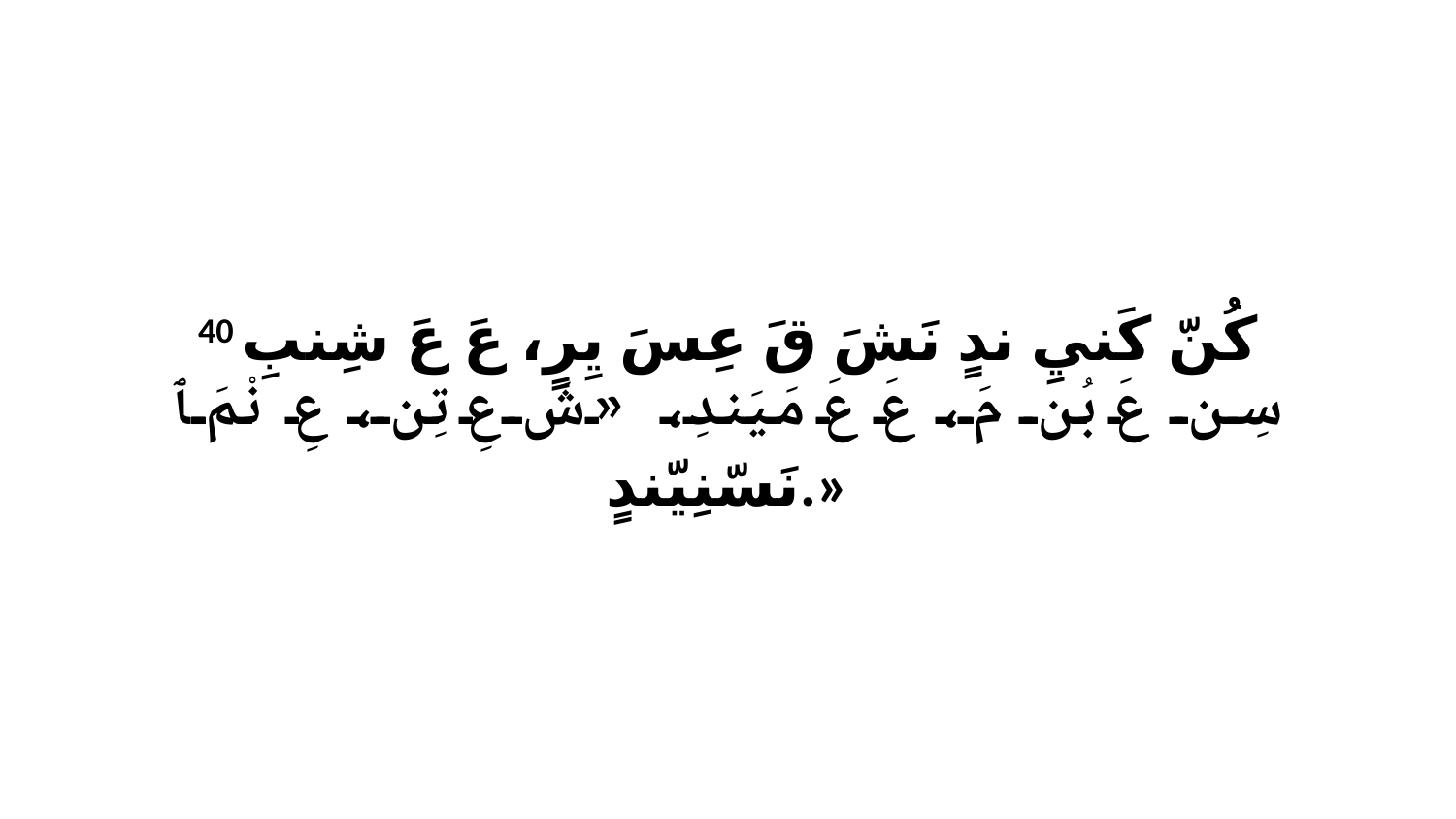

40 كُنّ كَنيِ ندٍ نَشَ قَ عِسَ يِرٍ، عَ عَ شِنبِ سِن عَ بُن مَ، عَ عَ مَيَندِ، «شَ عِ تِن، عِ نْمَ ﭑ نَسّنِيّندٍ.»